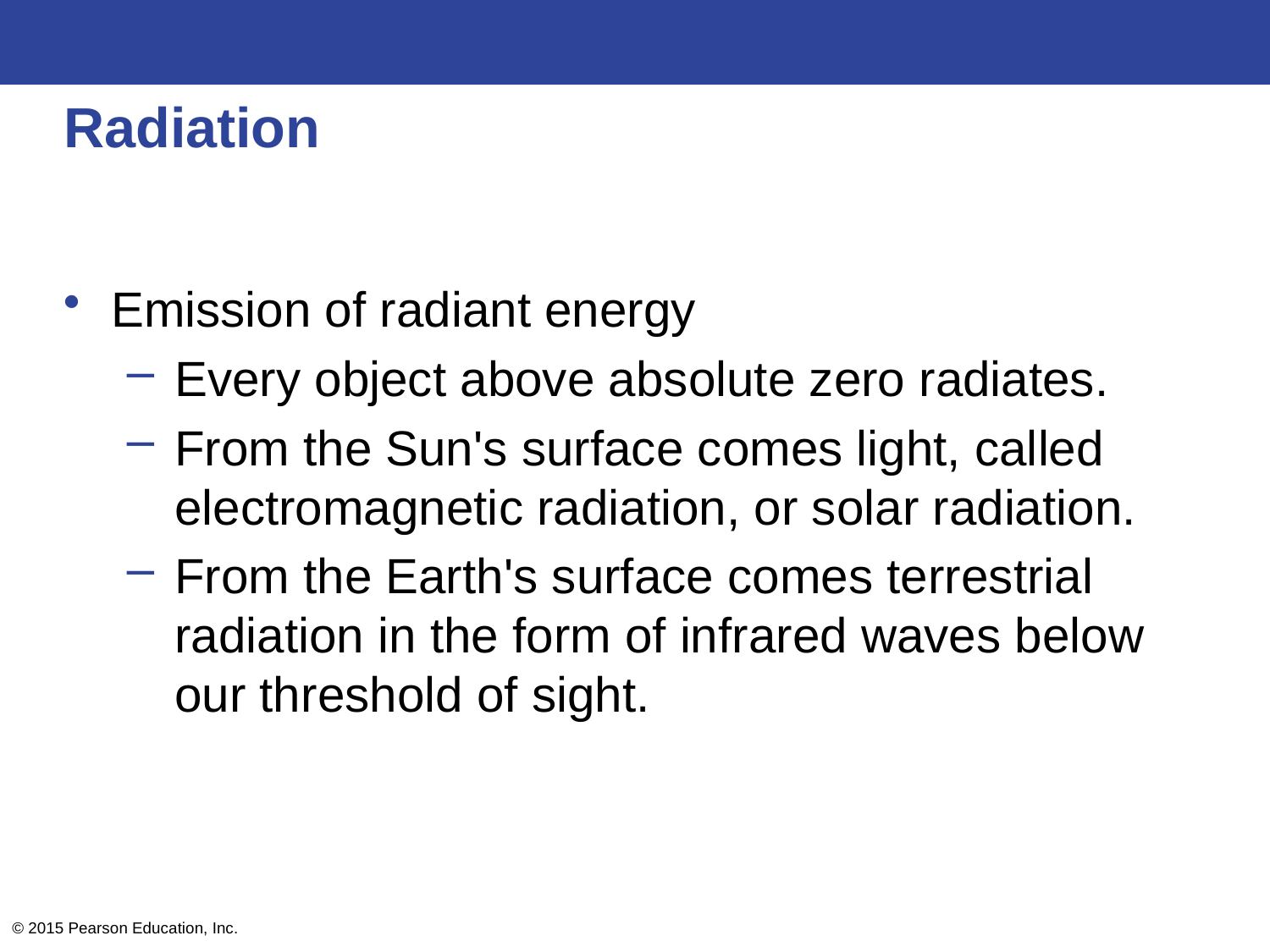

# Radiation
Emission of radiant energy
Every object above absolute zero radiates.
From the Sun's surface comes light, called electromagnetic radiation, or solar radiation.
From the Earth's surface comes terrestrial radiation in the form of infrared waves below our threshold of sight.
© 2015 Pearson Education, Inc.